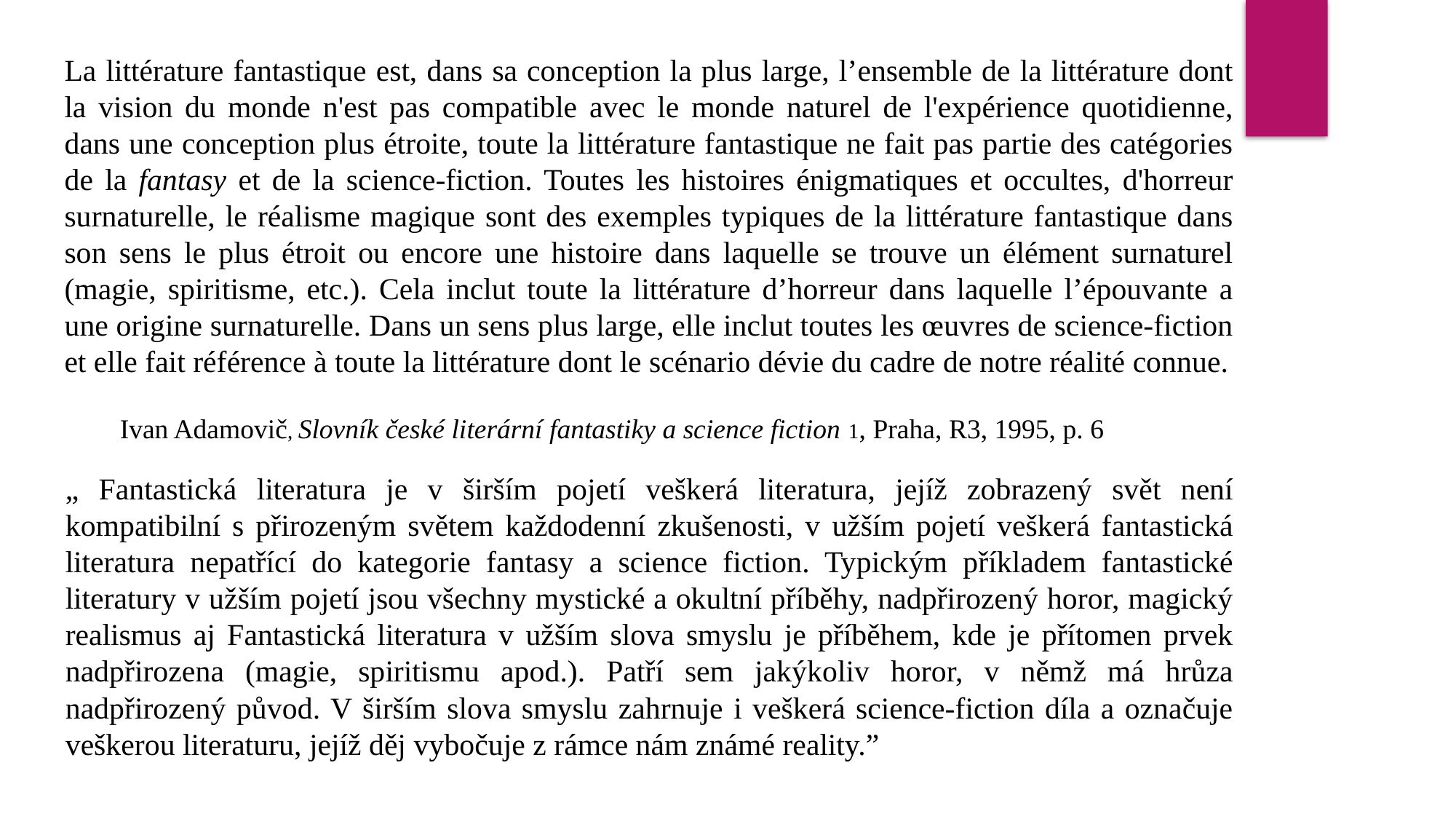

La littérature fantastique est, dans sa conception la plus large, l’ensemble de la littérature dont la vision du monde n'est pas compatible avec le monde naturel de l'expérience quotidienne, dans une conception plus étroite, toute la littérature fantastique ne fait pas partie des catégories de la fantasy et de la science-fiction. Toutes les histoires énigmatiques et occultes, d'horreur surnaturelle, le réalisme magique sont des exemples typiques de la littérature fantastique dans son sens le plus étroit ou encore une histoire dans laquelle se trouve un élément surnaturel (magie, spiritisme, etc.). Cela inclut toute la littérature d’horreur dans laquelle l’épouvante a une origine surnaturelle. Dans un sens plus large, elle inclut toutes les œuvres de science-fiction et elle fait référence à toute la littérature dont le scénario dévie du cadre de notre réalité connue.

	Ivan Adamovič, Slovník české literární fantastiky a science fiction 1, Praha, R3, 1995, p. 6

„ Fantastická literatura je v širším pojetí veškerá literatura, jejíž zobrazený svět není kompatibilní s přirozeným světem každodenní zkušenosti, v užším pojetí veškerá fantastická literatura nepatřící do kategorie fantasy a science fiction. Typickým příkladem fantastické literatury v užším pojetí jsou všechny mystické a okultní příběhy, nadpřirozený horor, magický realismus aj Fantastická literatura v užším slova smyslu je příběhem, kde je přítomen prvek nadpřirozena (magie, spiritismu apod.). Patří sem jakýkoliv horor, v němž má hrůza nadpřirozený původ. V širším slova smyslu zahrnuje i veškerá science-fiction díla a označuje veškerou literaturu, jejíž děj vybočuje z rámce nám známé reality.”